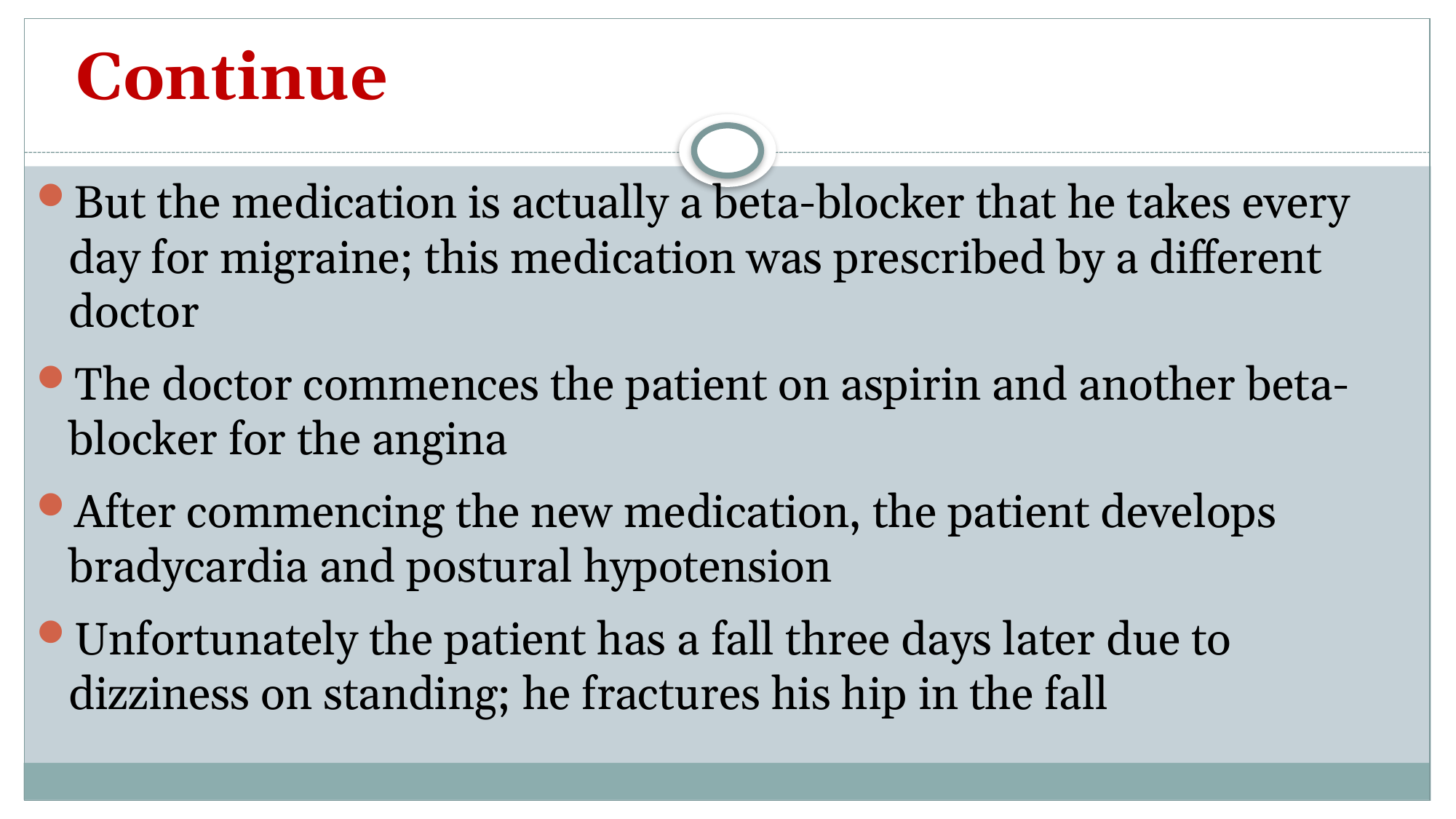

# Continue
But the medication is actually a beta-blocker that he takes every day for migraine; this medication was prescribed by a different doctor
The doctor commences the patient on aspirin and another beta-blocker for the angina
After commencing the new medication, the patient develops bradycardia and postural hypotension
Unfortunately the patient has a fall three days later due to dizziness on standing; he fractures his hip in the fall